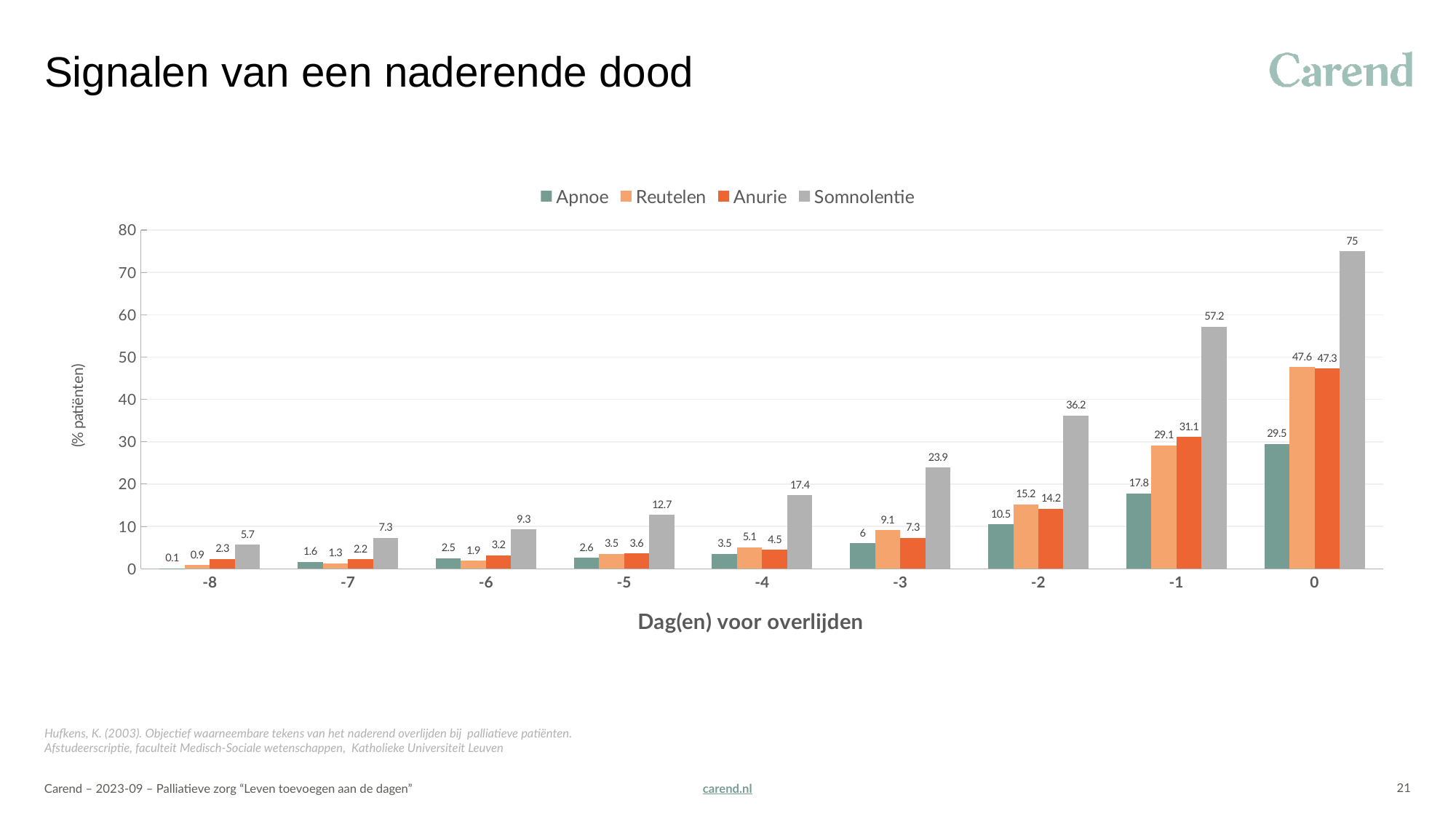

# Signalen van een naderende dood

### Chart

| Category | Apnoe | Reutelen | Anurie | Somnolentie |
|---|---|---|---|---|
| -8 | 0.1 | 0.9 | 2.3 | 5.7 |
| -7 | 1.6 | 1.3 | 2.2 | 7.3 |
| -6 | 2.5 | 1.9 | 3.2 | 9.3 |
| -5 | 2.6 | 3.5 | 3.6 | 12.7 |
| -4 | 3.5 | 5.1 | 4.5 | 17.4 |
| -3 | 6.0 | 9.1 | 7.3 | 23.9 |
| -2 | 10.5 | 15.2 | 14.2 | 36.2 |
| -1 | 17.8 | 29.1 | 31.1 | 57.2 |
| 0 | 29.5 | 47.6 | 47.3 | 75.0 |
Hufkens, K. (2003). Objectief waarneembare tekens van het naderend overlijden bij  palliatieve patiënten.
Afstudeerscriptie, faculteit Medisch-Sociale wetenschappen,  Katholieke Universiteit Leuven